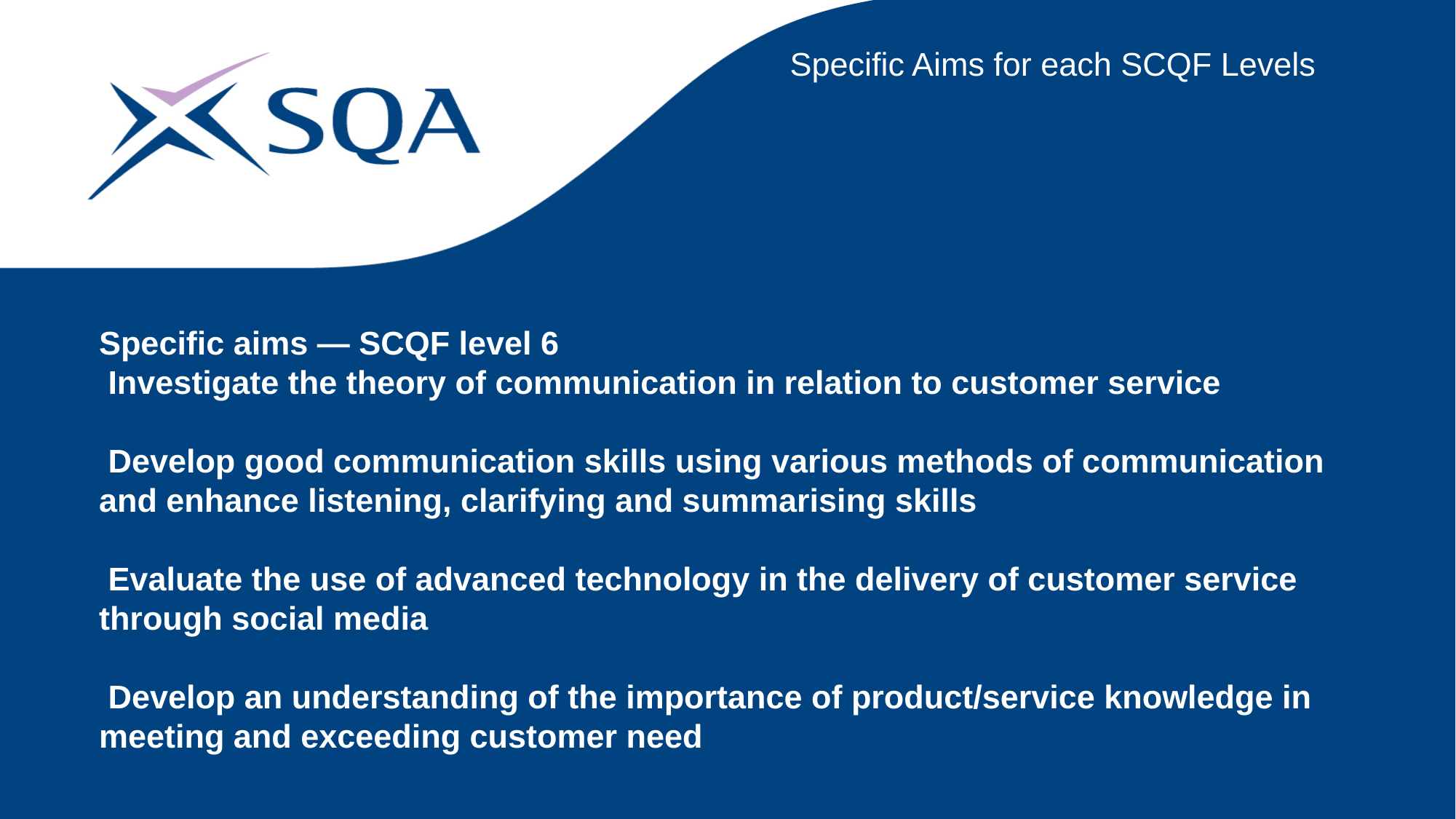

Specific Aims for each SCQF Levels
# Specific aims — SCQF level 6 Investigate the theory of communication in relation to customer service Develop good communication skills using various methods of communication and enhance listening, clarifying and summarising skills Evaluate the use of advanced technology in the delivery of customer service through social media Develop an understanding of the importance of product/service knowledge in meeting and exceeding customer need